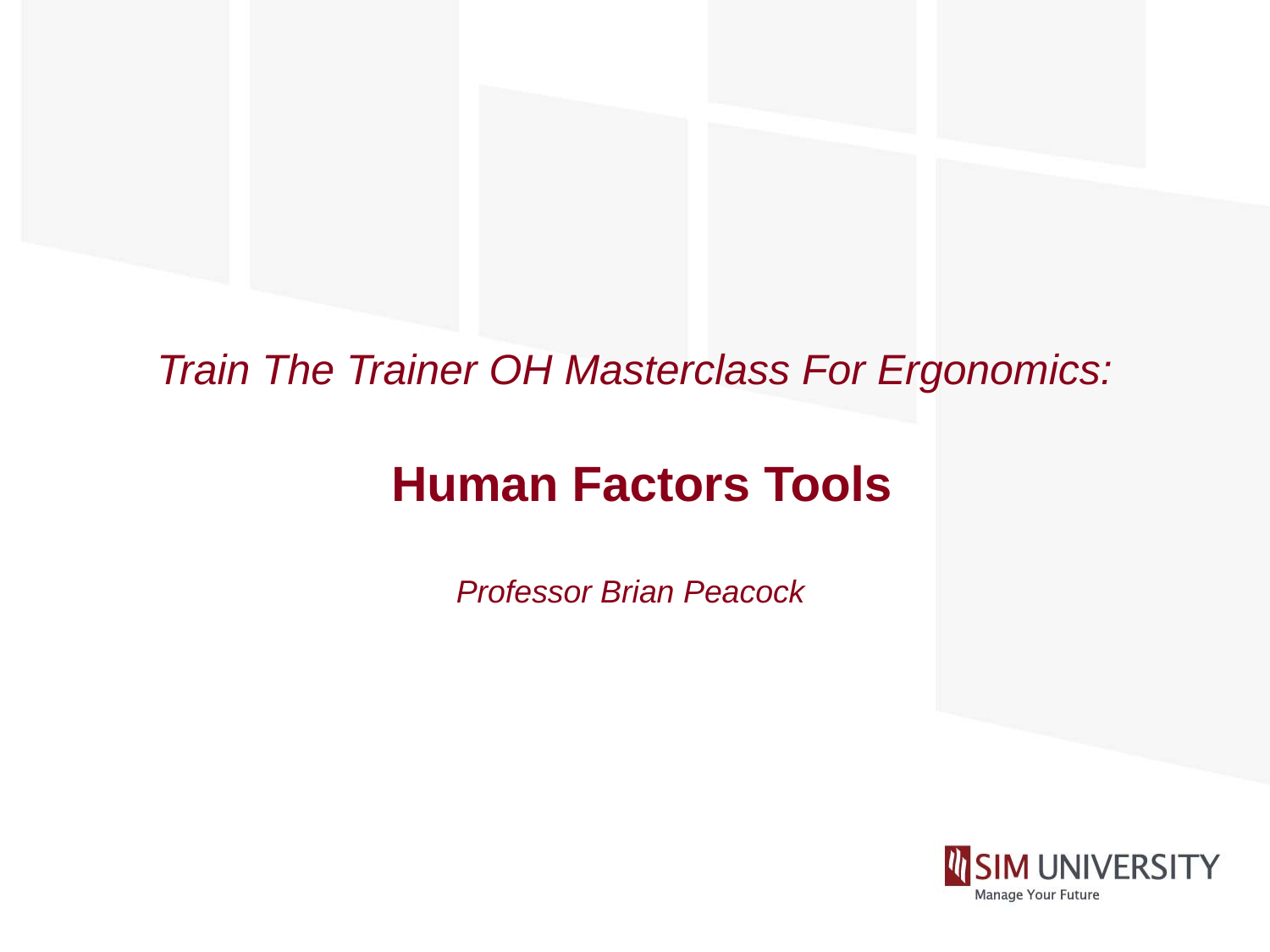

# Train The Trainer OH Masterclass For Ergonomics: Human Factors Tools Professor Brian Peacock